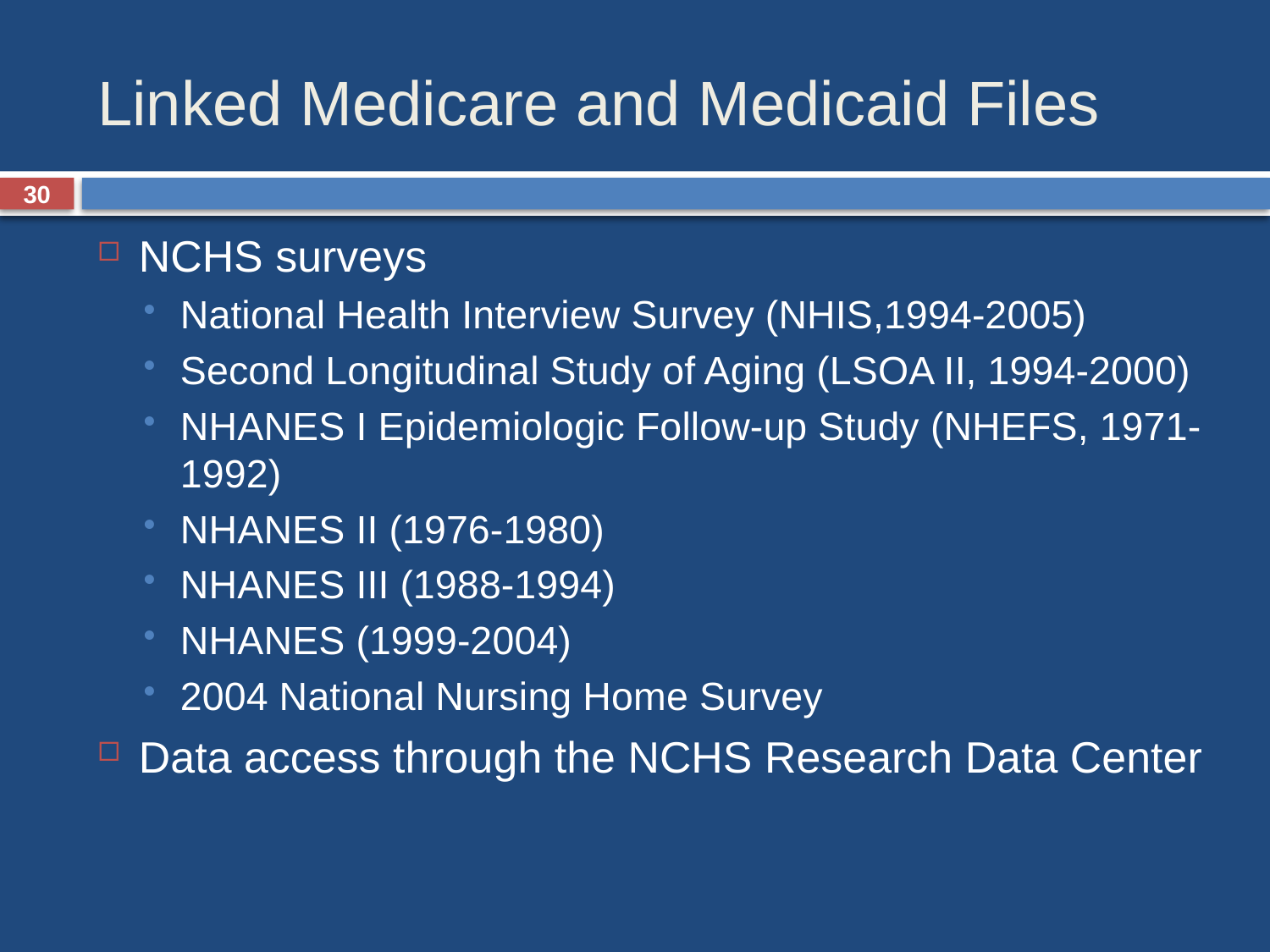

# Linked Medicare and Medicaid Files
30
NCHS surveys
National Health Interview Survey (NHIS,1994-2005)
Second Longitudinal Study of Aging (LSOA II, 1994-2000)
NHANES I Epidemiologic Follow-up Study (NHEFS, 1971-1992)
NHANES II (1976-1980)
NHANES III (1988-1994)
NHANES (1999-2004)
2004 National Nursing Home Survey
Data access through the NCHS Research Data Center